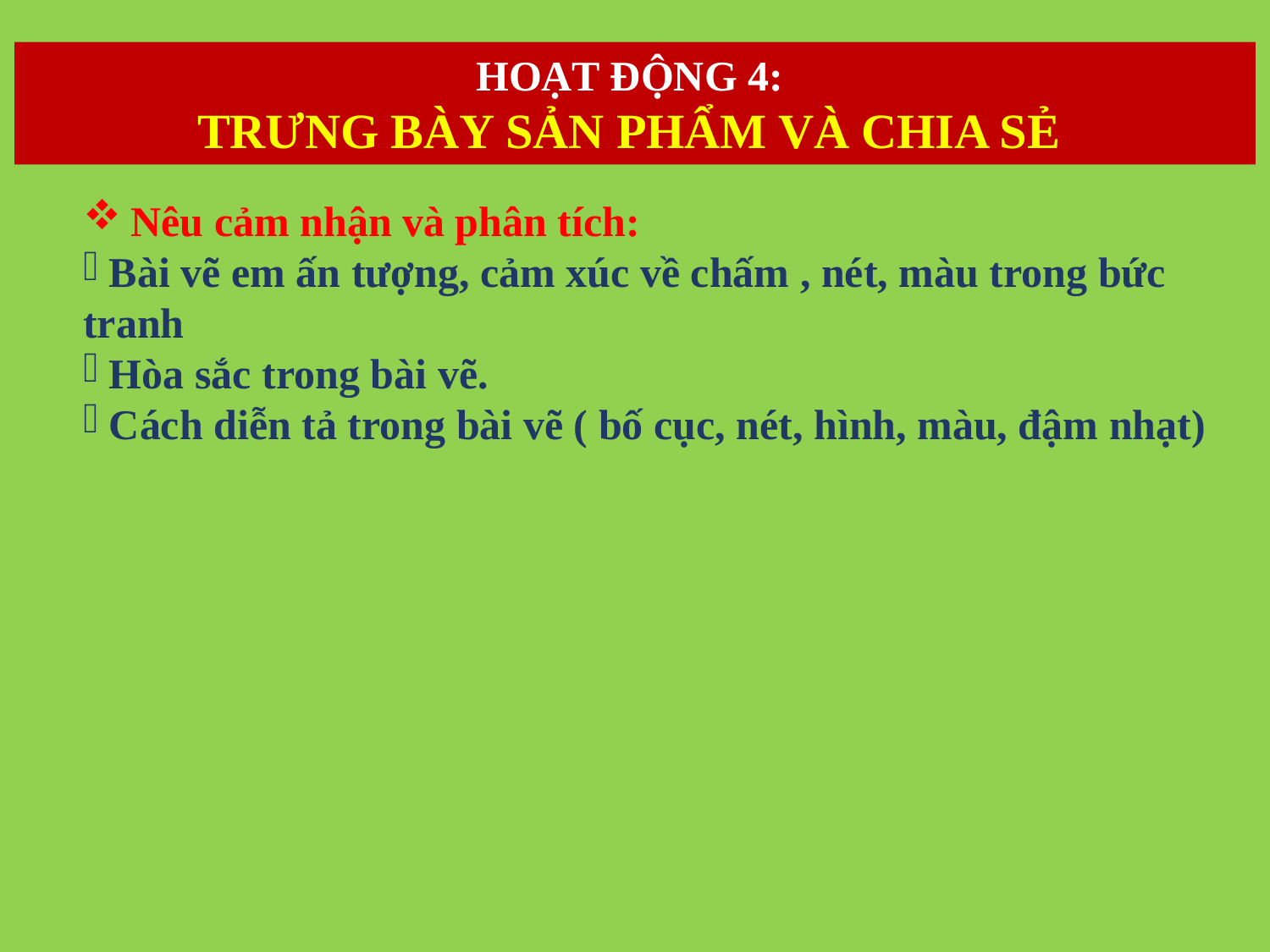

HOẠT ĐỘNG 4:
TRƯNG BÀY SẢN PHẨM VÀ CHIA SẺ
Nêu cảm nhận và phân tích:
 Bài vẽ em ấn tượng, cảm xúc về chấm , nét, màu trong bức tranh
 Hòa sắc trong bài vẽ.
 Cách diễn tả trong bài vẽ ( bố cục, nét, hình, màu, đậm nhạt)